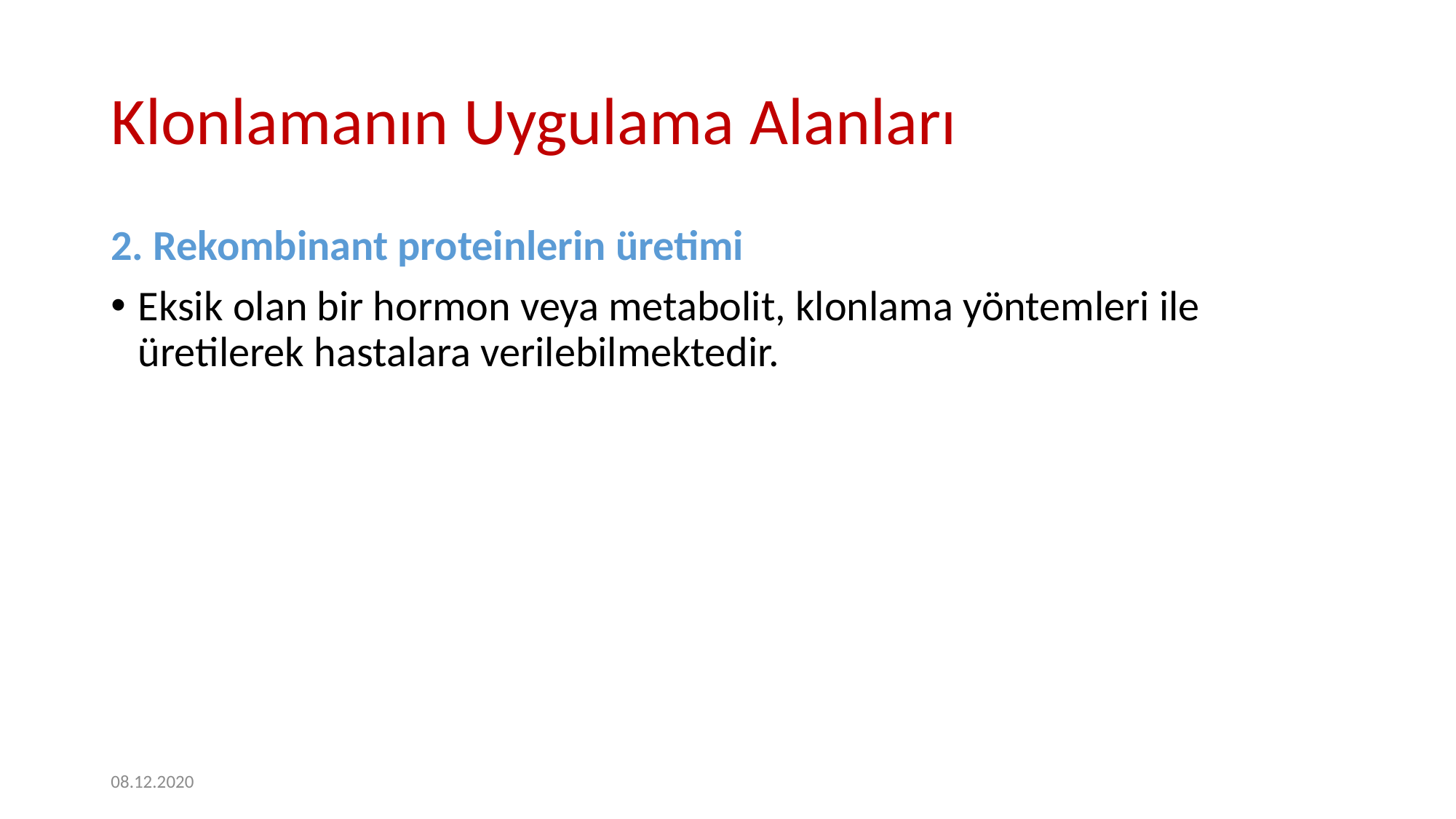

# Klonlamanın Uygulama Alanları
2. Rekombinant proteinlerin üretimi
Eksik olan bir hormon veya metabolit, klonlama yöntemleri ile üretilerek hastalara verilebilmektedir.
08.12.2020